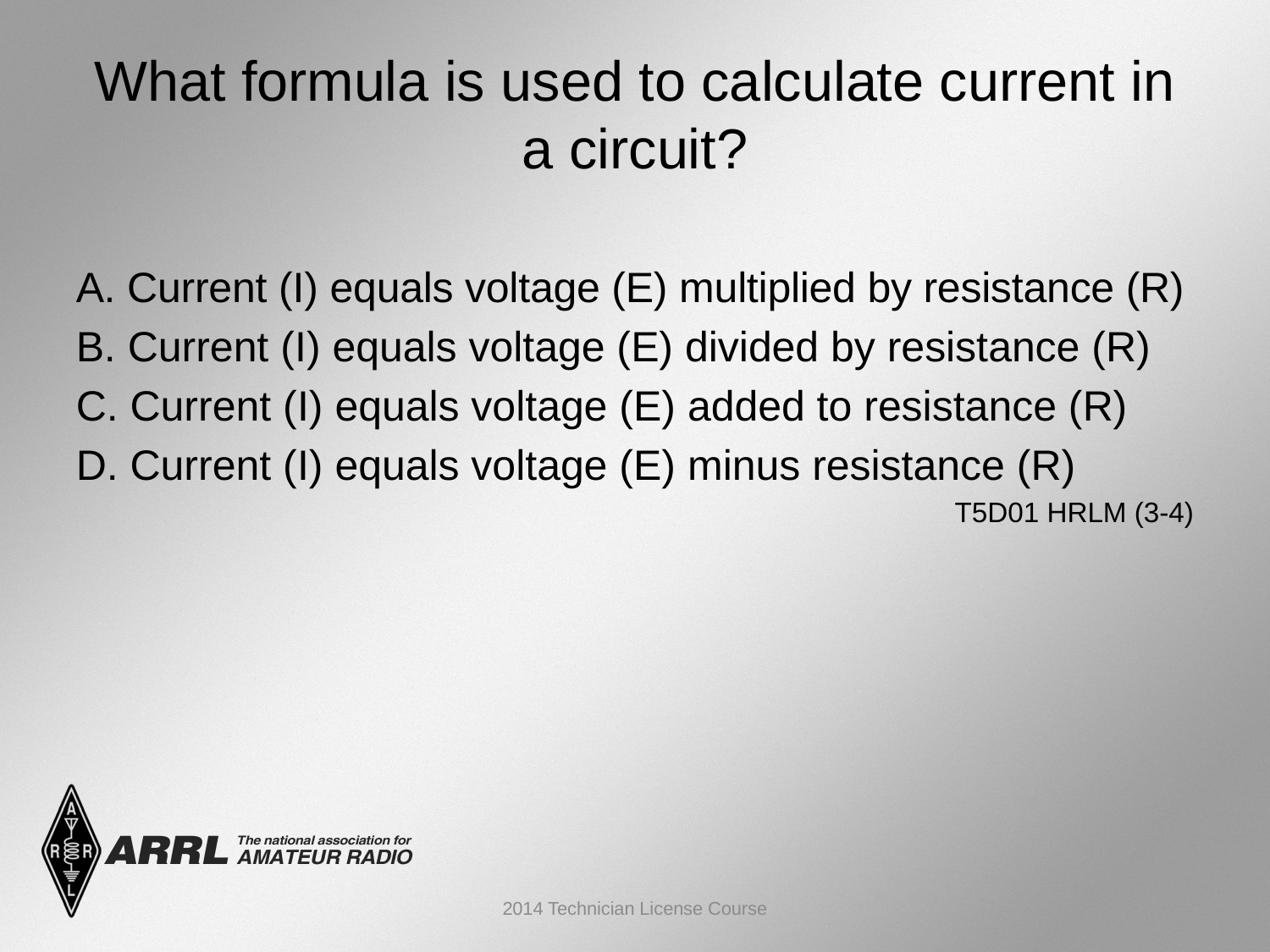

# What formula is used to calculate current in a circuit?
A. Current (I) equals voltage (E) multiplied by resistance (R)
B. Current (I) equals voltage (E) divided by resistance (R)
C. Current (I) equals voltage (E) added to resistance (R)
D. Current (I) equals voltage (E) minus resistance (R)
 T5D01 HRLM (3-4)
2014 Technician License Course